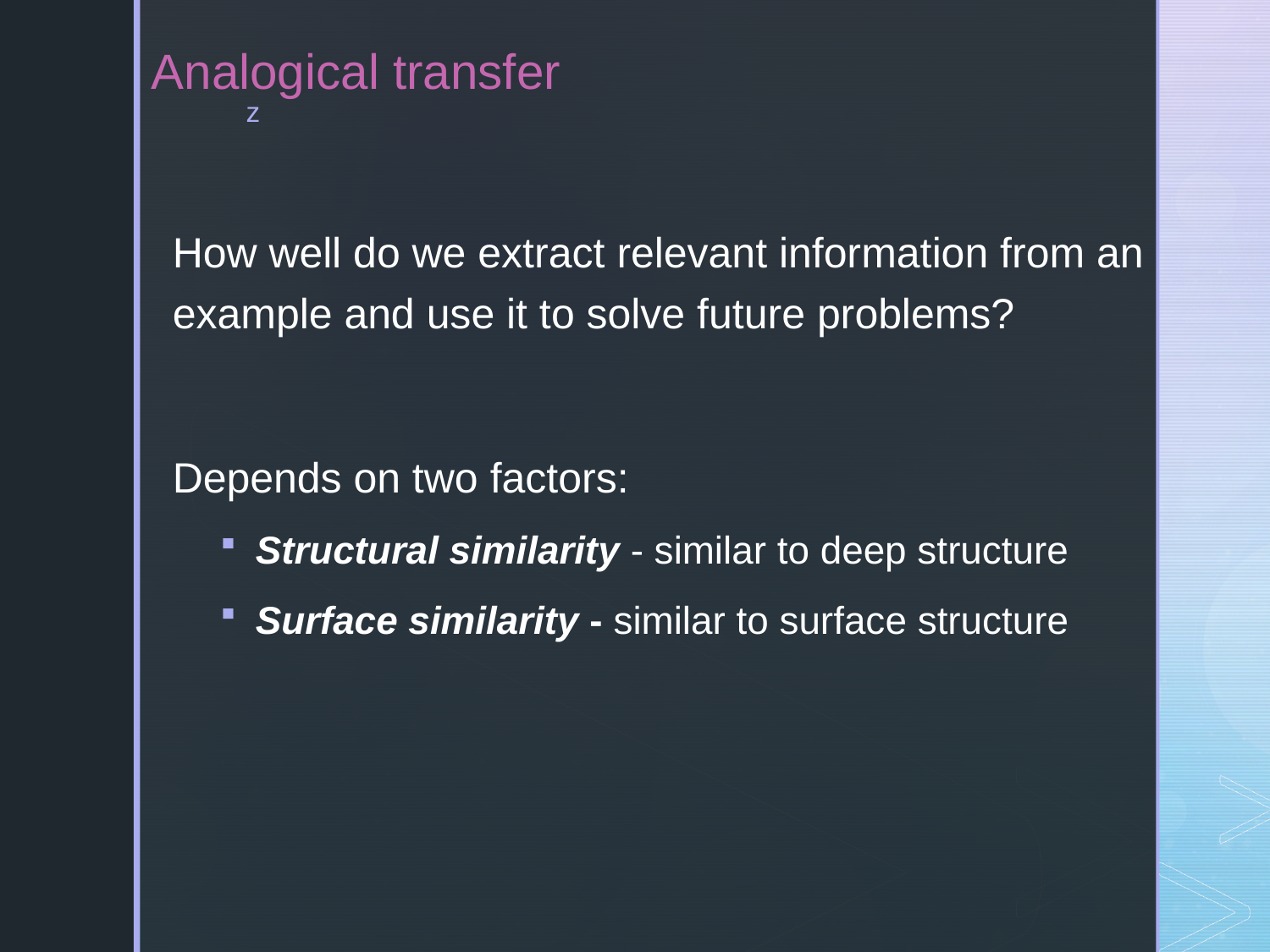

# Analogical transfer

How well do we extract relevant information from an example and use it to solve future problems?

Depends on two factors:
Structural similarity - similar to deep structure
Surface similarity - similar to surface structure